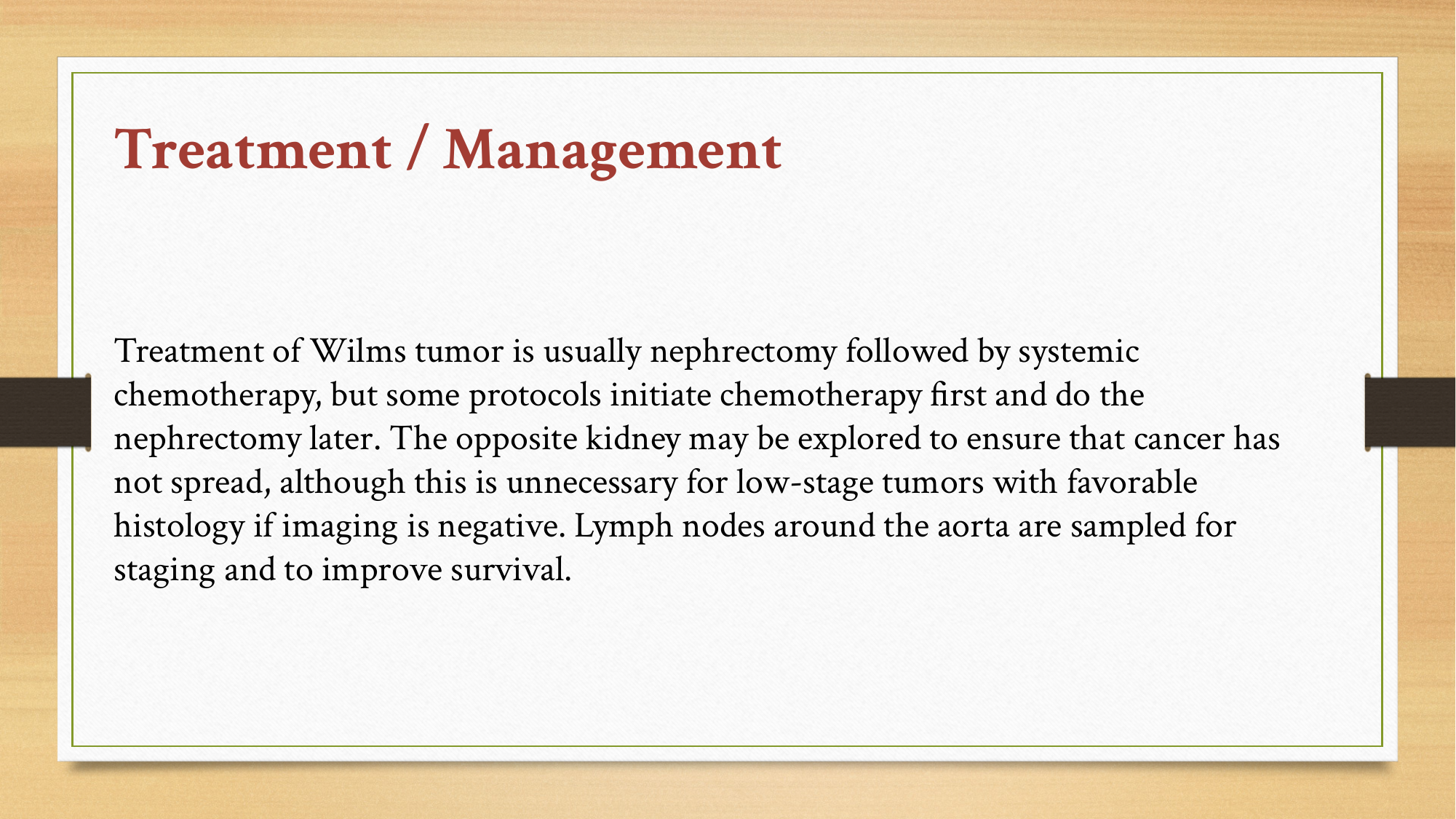

#

Treatment / Management

Treatment of Wilms tumor is usually nephrectomy followed by systemic chemotherapy, but some protocols initiate chemotherapy first and do the nephrectomy later. The opposite kidney may be explored to ensure that cancer has not spread, although this is unnecessary for low-stage tumors with favorable histology if imaging is negative. Lymph nodes around the aorta are sampled for staging and to improve survival.